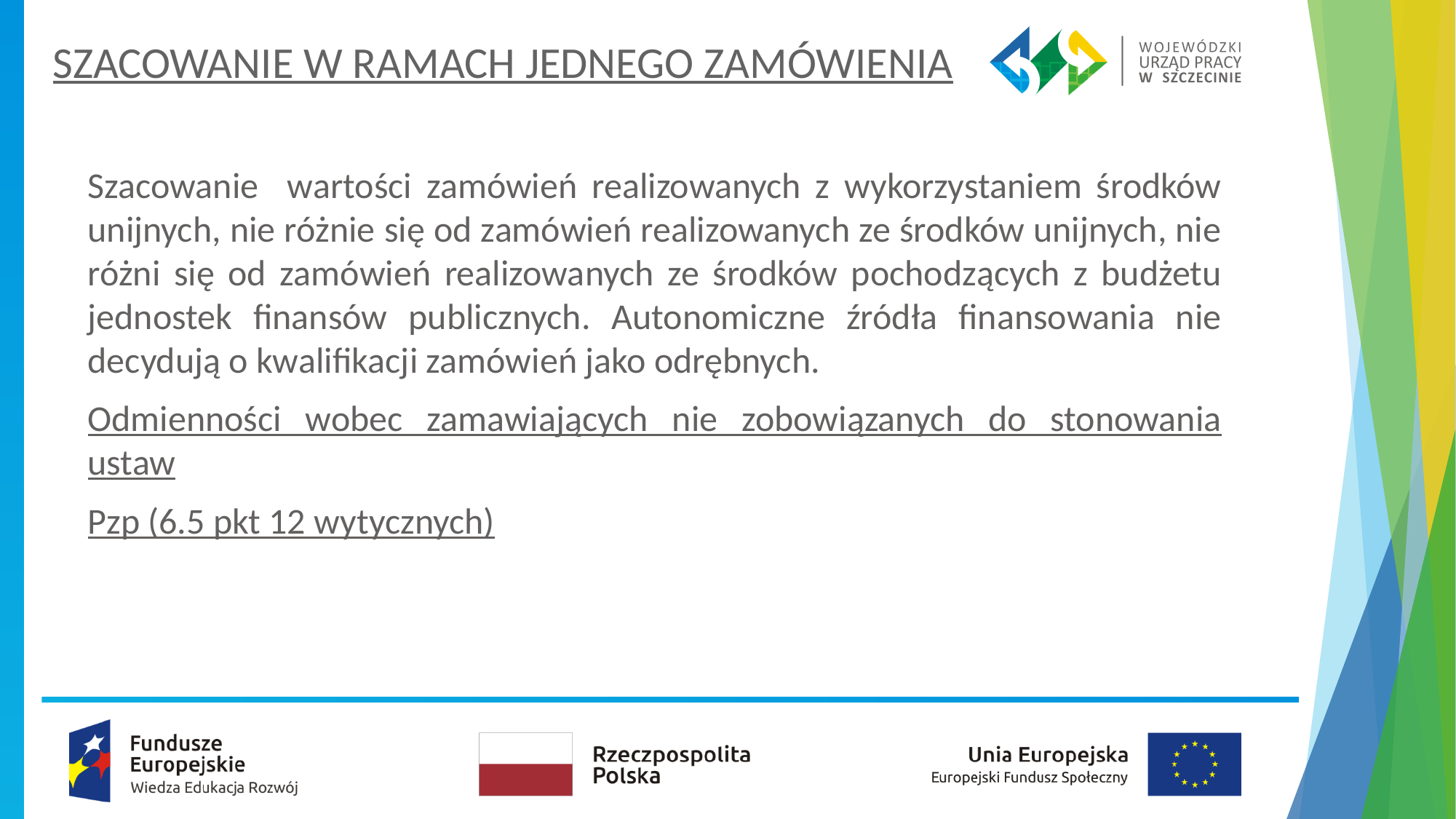

# SZACOWANIE W RAMACH JEDNEGO ZAMÓWIENIA
Szacowanie  wartości zamówień realizowanych z wykorzystaniem środków unijnych, nie różnie się od zamówień realizowanych ze środków unijnych, nie różni się od zamówień realizowanych ze środków pochodzących z budżetu jednostek finansów publicznych. Autonomiczne źródła finansowania nie decydują o kwalifikacji zamówień jako odrębnych.
Odmienności wobec zamawiających nie zobowiązanych do stonowania ustaw
Pzp (6.5 pkt 12 wytycznych)